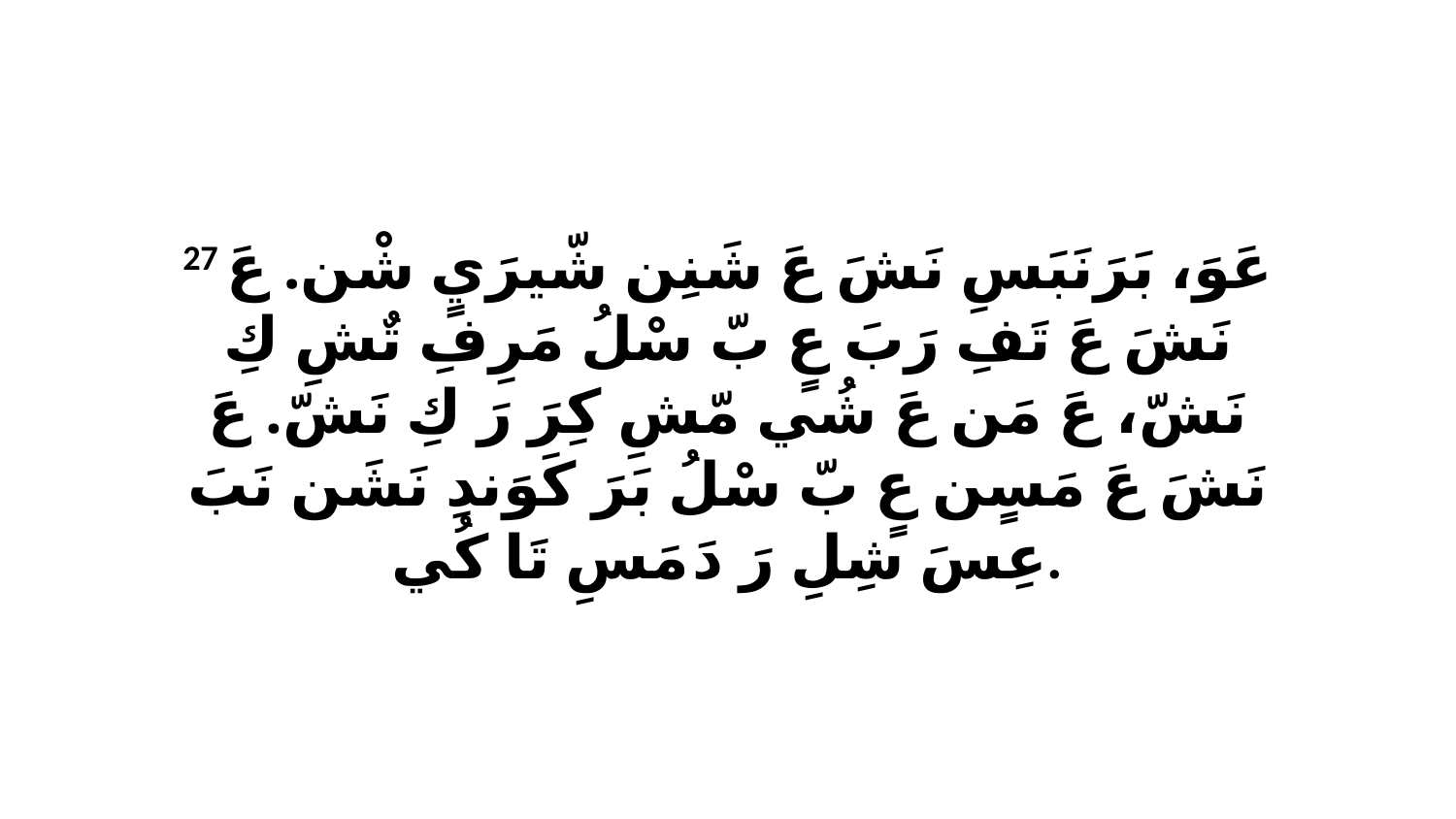

27 عَوَ، بَرَنَبَسِ نَشَ عَ شَنِن شّيرَيٍ شْن. عَ نَشَ عَ تَفِ رَبَ عٍ بّ سْلُ مَرِفِ تٌشِ كِ نَشّ، عَ مَن عَ شُي مّشِ كِرَ رَ كِ نَشّ. عَ نَشَ عَ مَسٍن عٍ بّ سْلُ بَرَ كَوَندِ نَشَن نَبَ عِسَ شِلِ رَ دَ مَسِ تَا كُي.